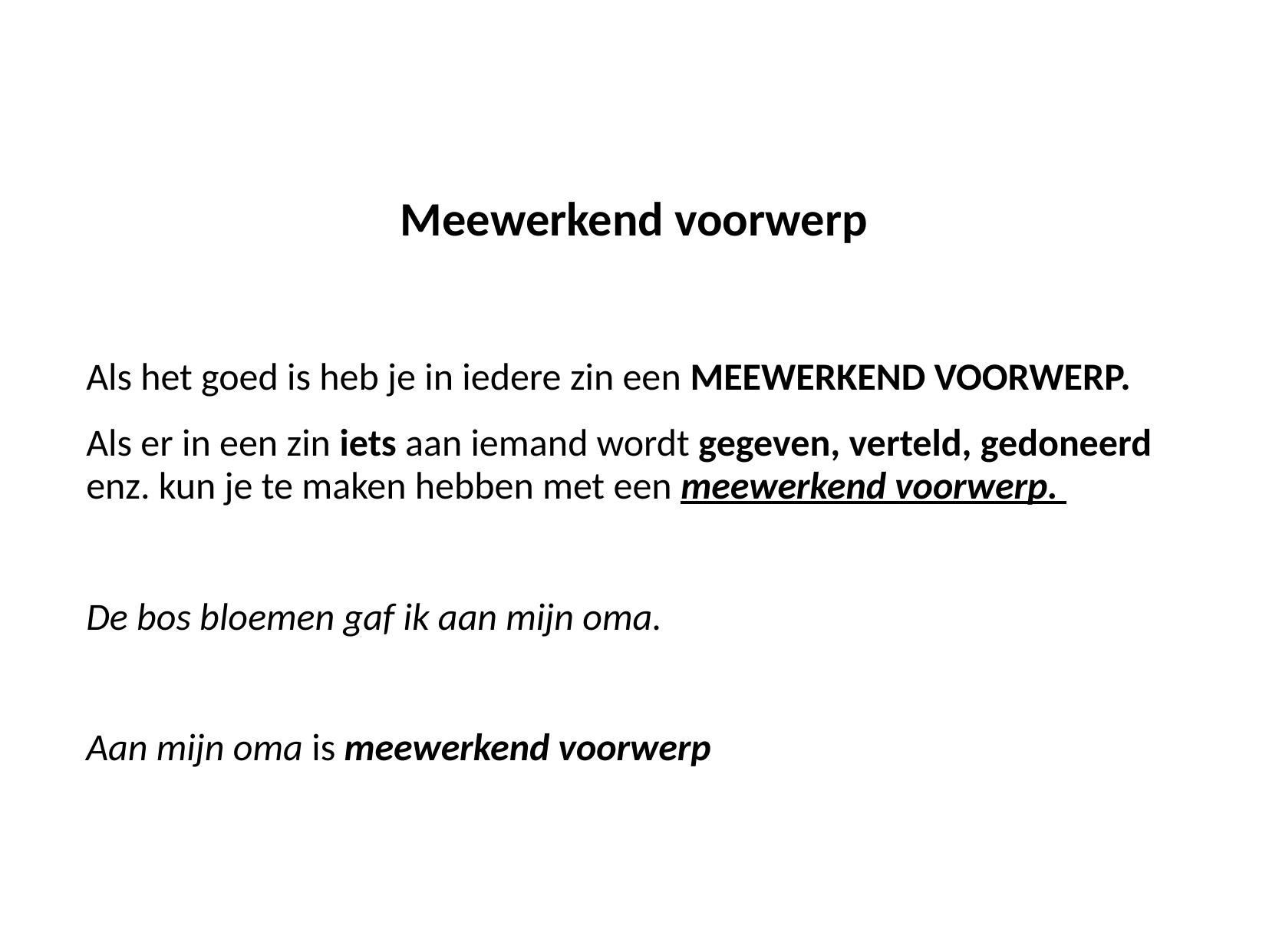

# Meewerkend voorwerp

Als het goed is heb je in iedere zin een MEEWERKEND VOORWERP.
Als er in een zin iets aan iemand wordt gegeven, verteld, gedoneerd enz. kun je te maken hebben met een meewerkend voorwerp.

De bos bloemen gaf ik aan mijn oma.

Aan mijn oma is meewerkend voorwerp